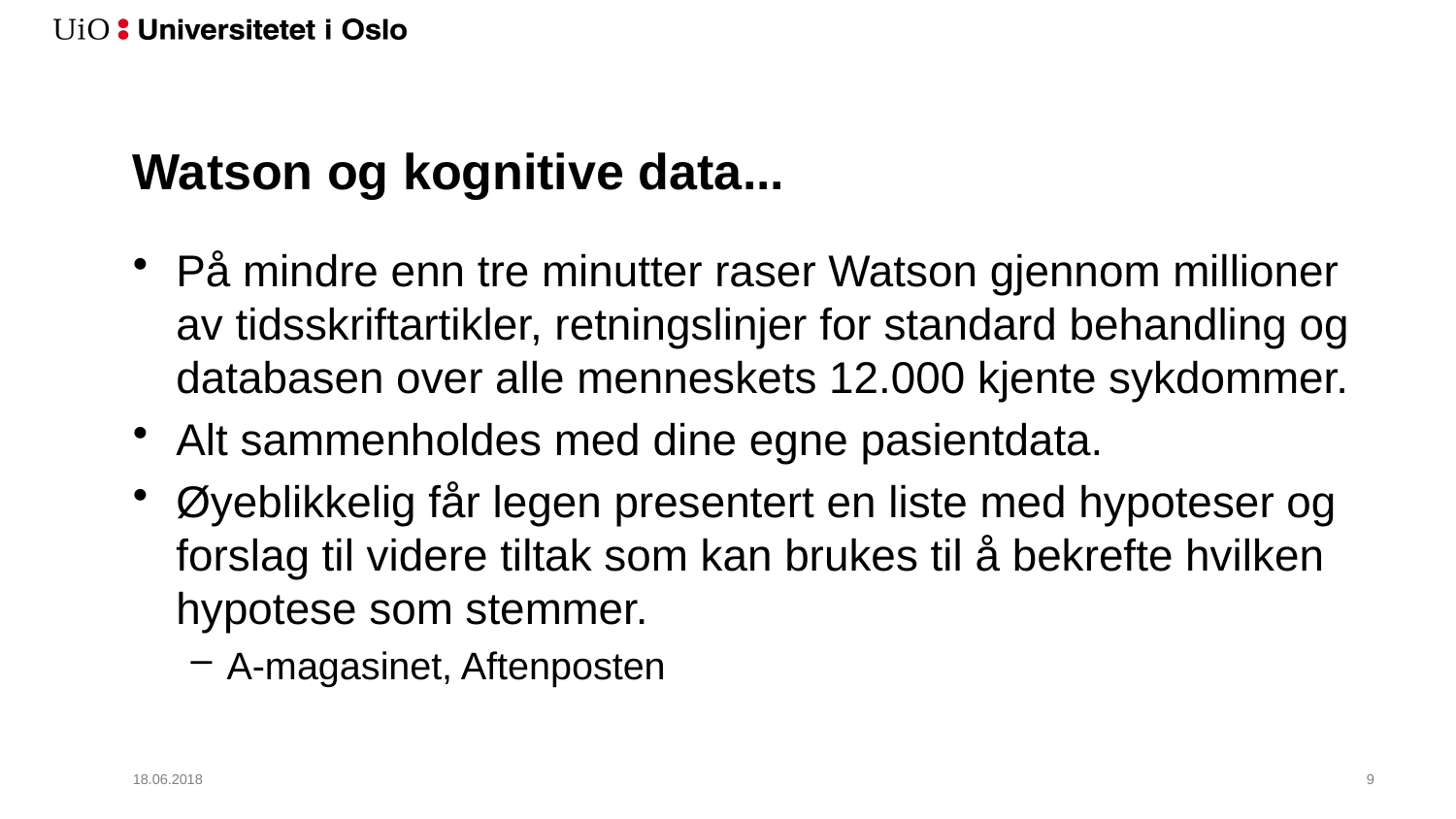

# Watson og kognitive data...
På mindre enn tre minutter raser Watson gjennom millioner av tidsskriftartikler, retningslinjer for standard behandling og databasen over alle menneskets 12.000 kjente sykdommer.
Alt sammenholdes med dine egne pasientdata.
Øyeblikkelig får legen presentert en liste med hypoteser og forslag til videre tiltak som kan brukes til å bekrefte hvilken hypotese som stemmer.
A-magasinet, Aftenposten
18.06.2018
9